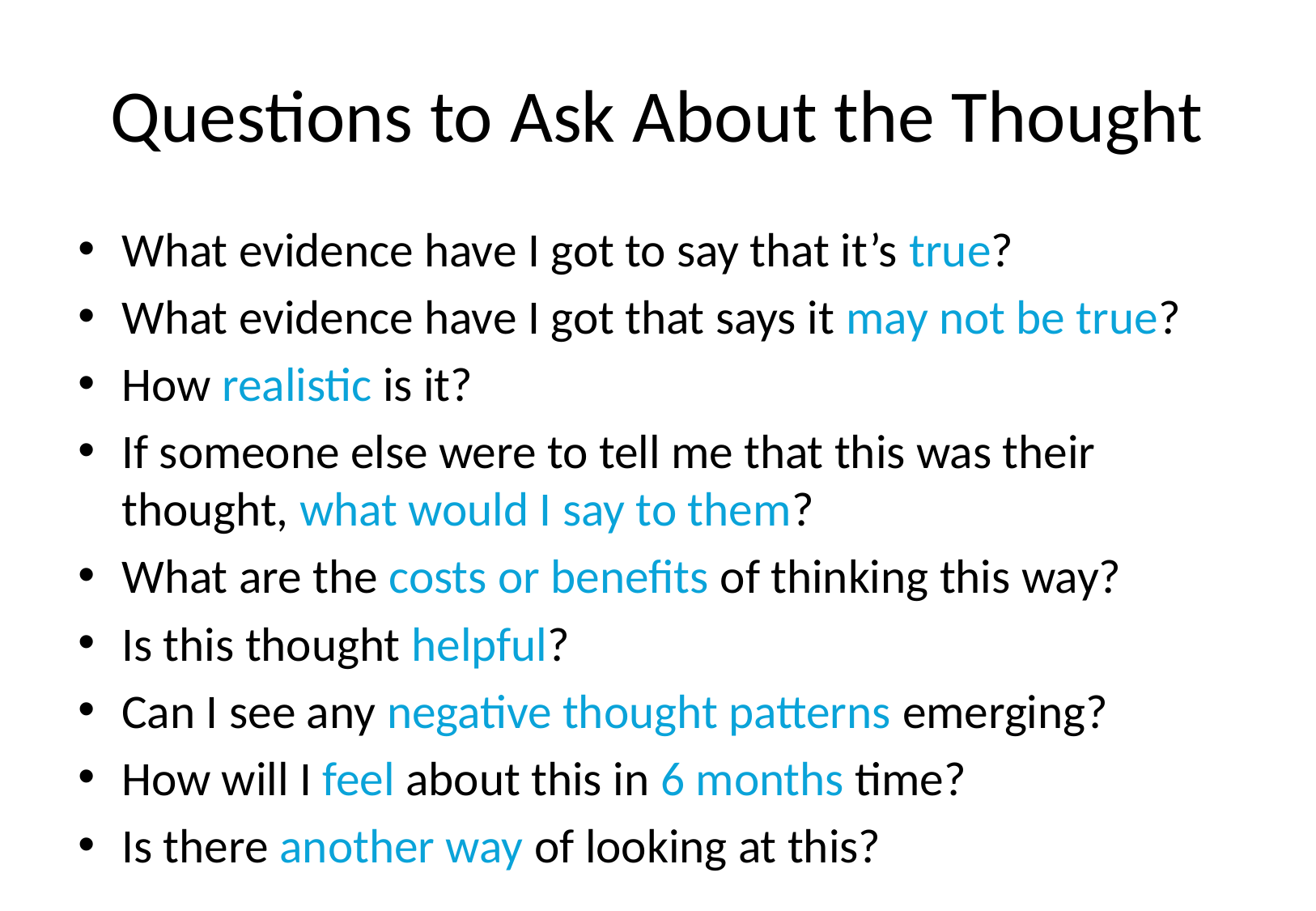

# Questions to Ask About the Thought
What evidence have I got to say that it’s true?
What evidence have I got that says it may not be true?
How realistic is it?
If someone else were to tell me that this was their thought, what would I say to them?
What are the costs or benefits of thinking this way?
Is this thought helpful?
Can I see any negative thought patterns emerging?
How will I feel about this in 6 months time?
Is there another way of looking at this?